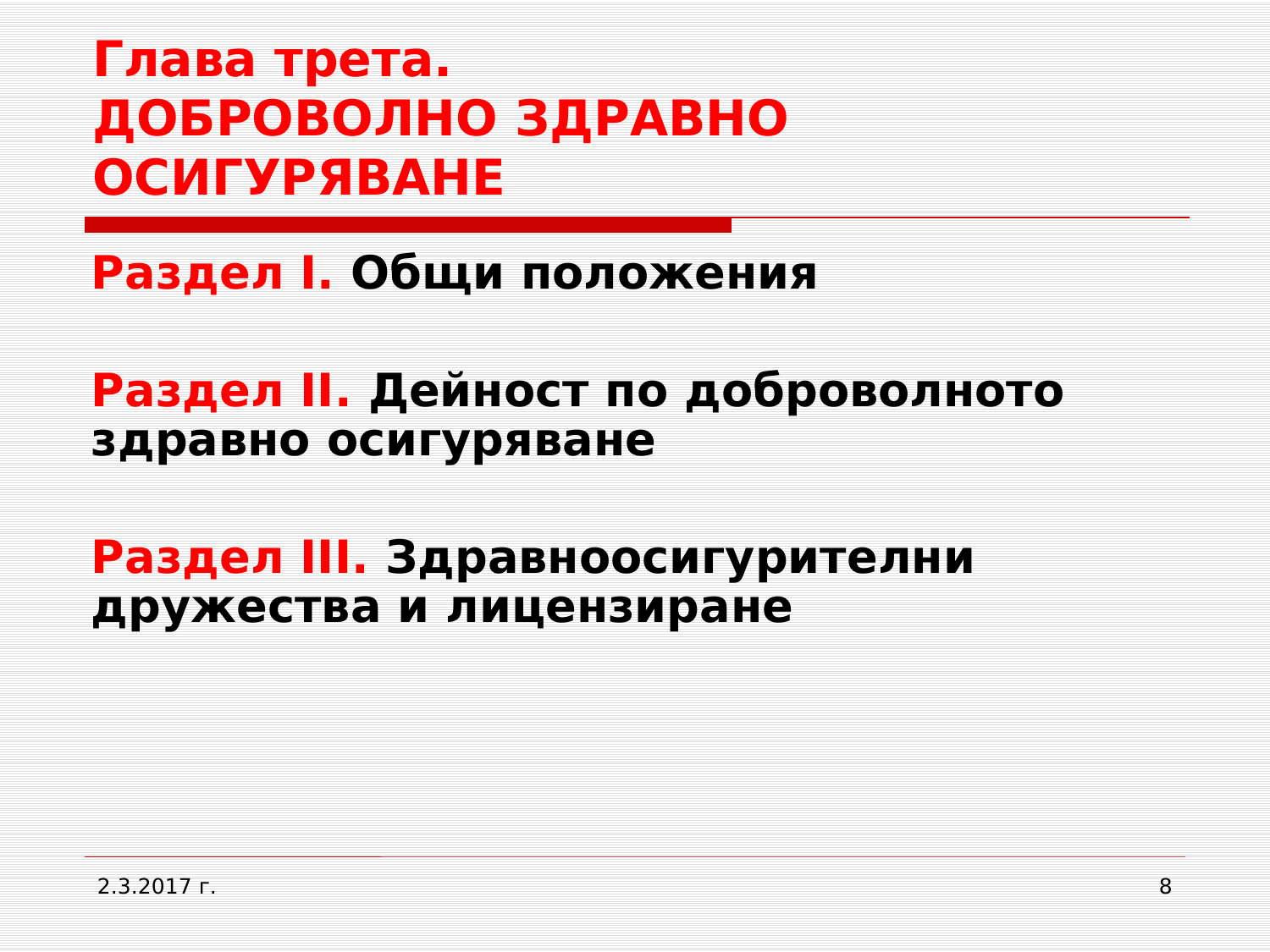

# Глава трета. ДОБРОВОЛНО ЗДРАВНО ОСИГУРЯВАНЕ
Раздел I. Общи положения

Раздел II. Дейност по доброволното здравно осигуряване

Раздел III. Здравноосигурителни дружества и лицензиране
2.3.2017 г.
8